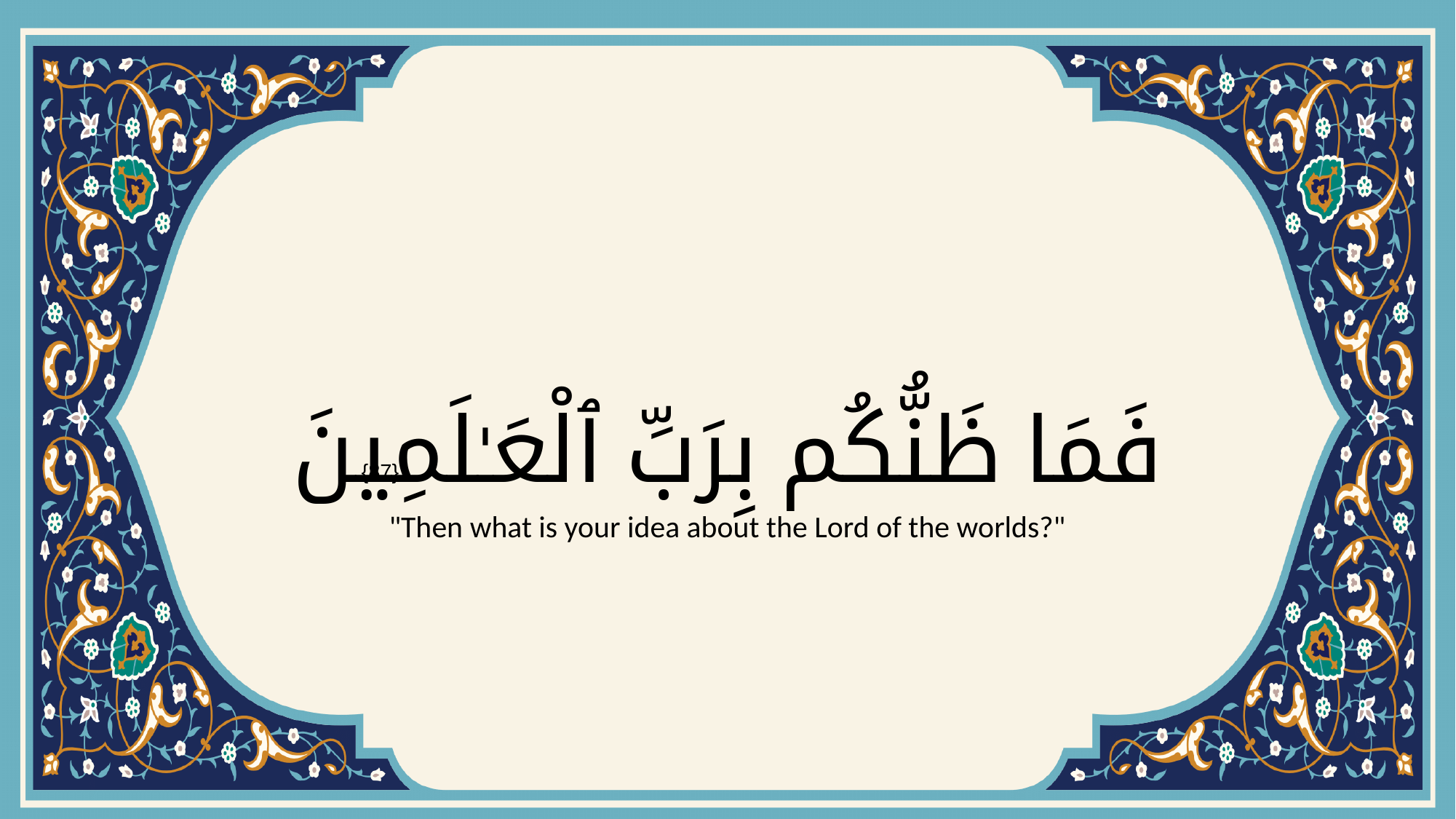

# فَمَا ظَنُّكُم بِرَبِّ ٱلْعَـٰلَمِينَ
{87}
"Then what is your idea about the Lord of the worlds?"